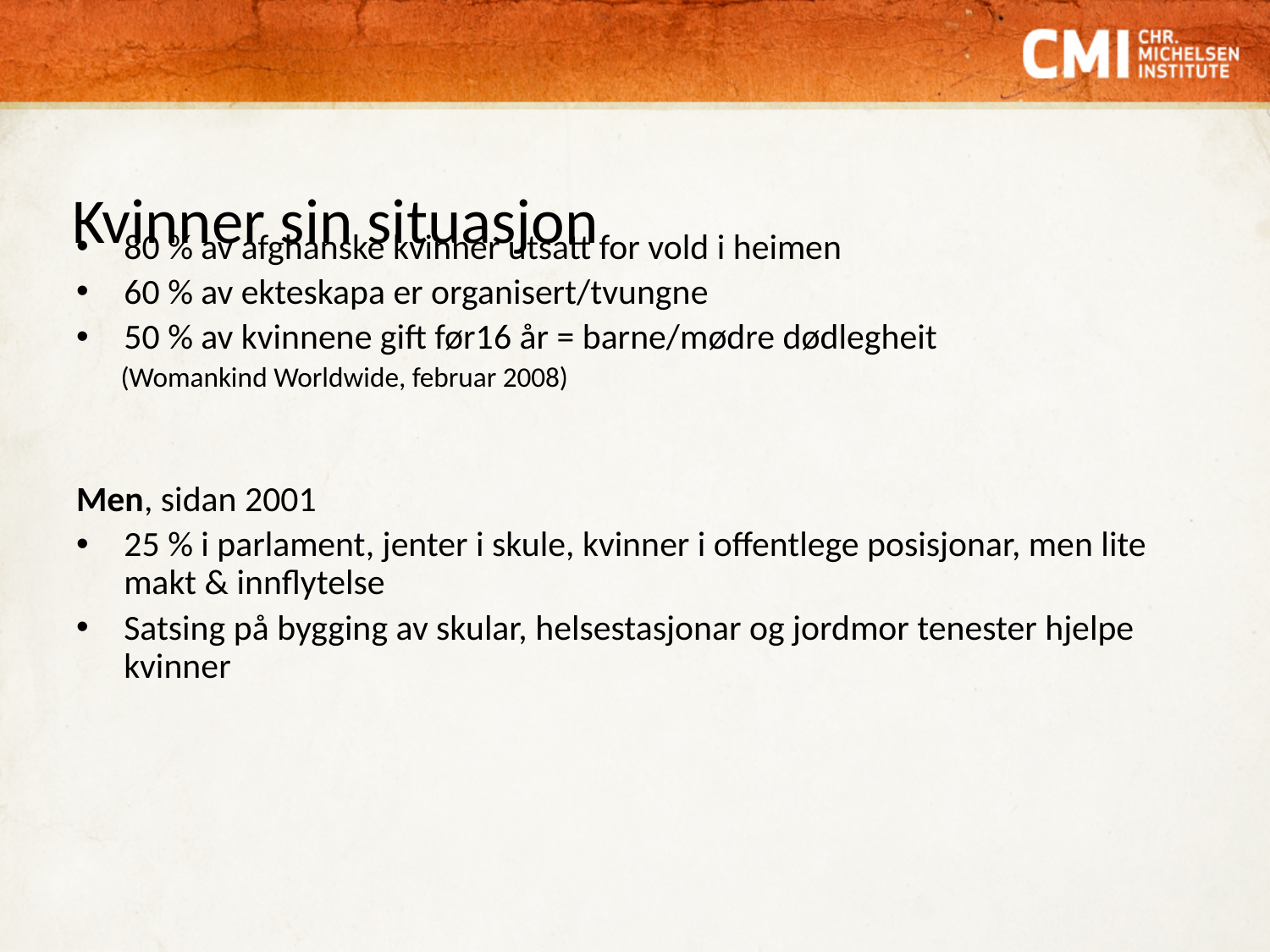

# Kvinner sin situasjon
80 % av afghanske kvinner utsatt for vold i heimen
60 % av ekteskapa er organisert/tvungne
50 % av kvinnene gift før16 år = barne/mødre dødlegheit
       (Womankind Worldwide, februar 2008)

Men, sidan 2001
25 % i parlament, jenter i skule, kvinner i offentlege posisjonar, men lite makt & innflytelse
Satsing på bygging av skular, helsestasjonar og jordmor tenester hjelpe kvinner